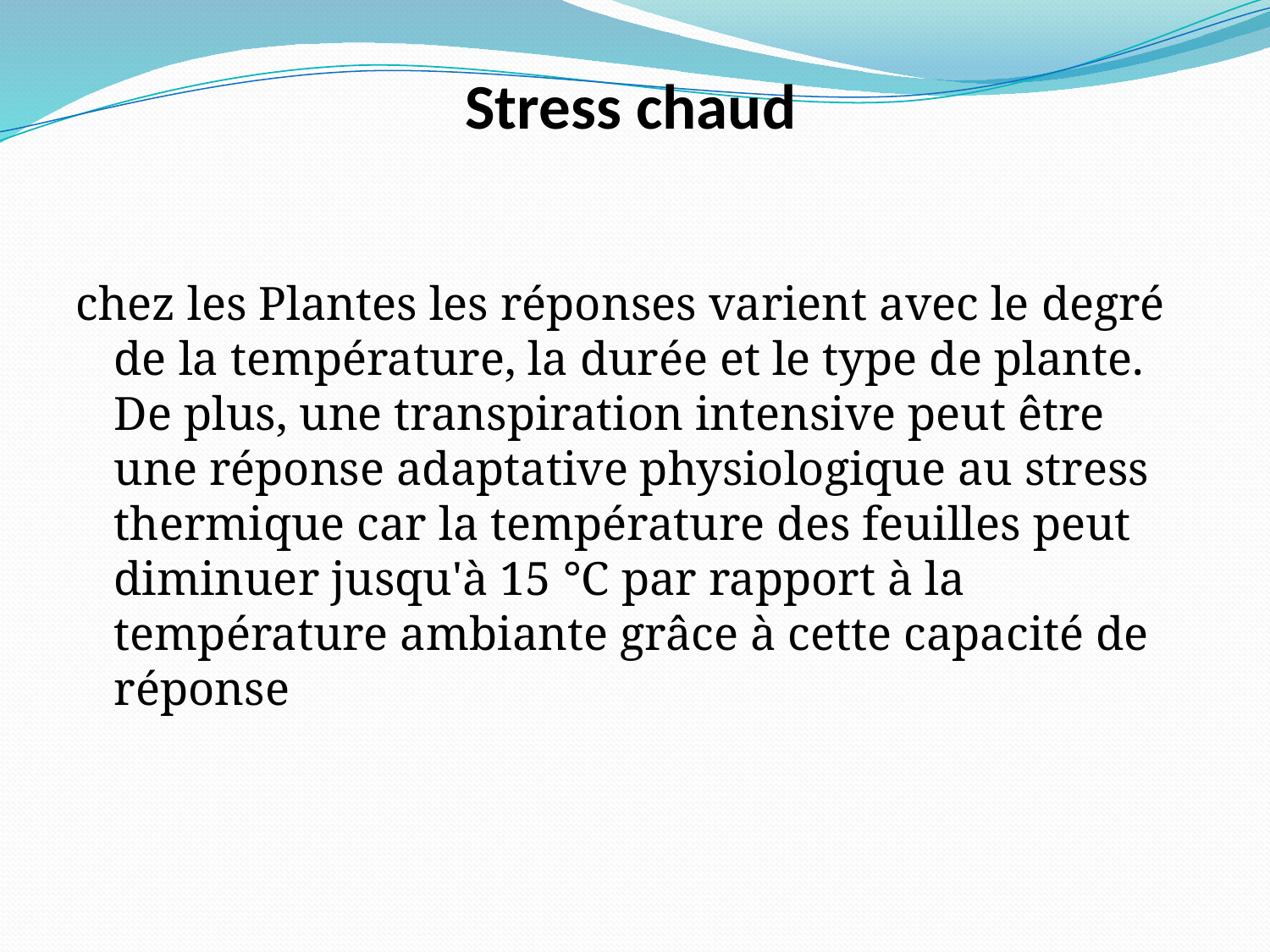

# Stress chaud
chez les Plantes les réponses varient avec le degré de la température, la durée et le type de plante. De plus, une transpiration intensive peut être une réponse adaptative physiologique au stress thermique car la température des feuilles peut diminuer jusqu'à 15 °C par rapport à la température ambiante grâce à cette capacité de réponse